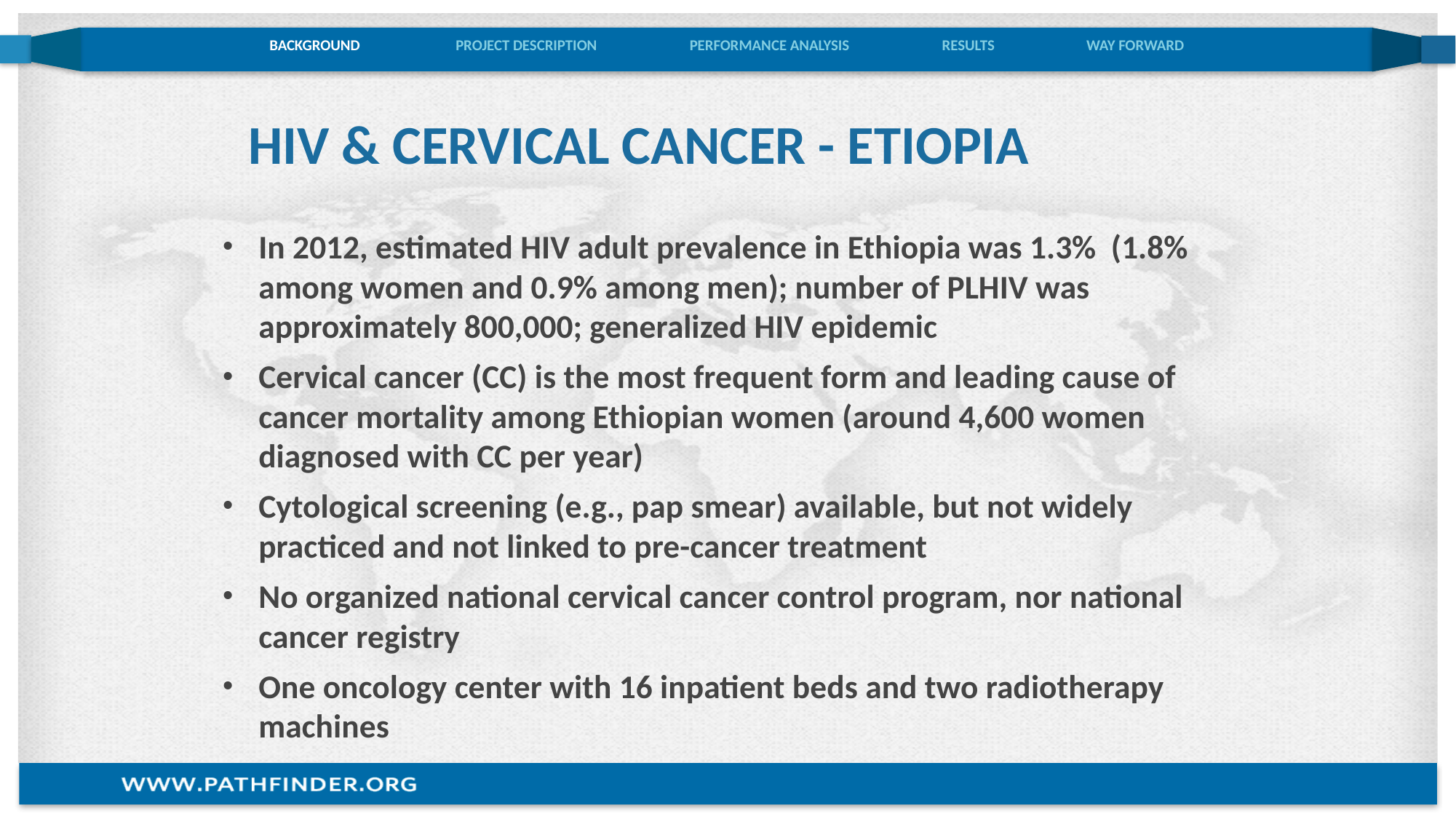

BACKGROUND
PROJECT DESCRIPTION
WAY FORWARD
PERFORMANCE ANALYSIS
RESULTS
# Hiv & Cervical cancer - Etiopia
In 2012, estimated HIV adult prevalence in Ethiopia was 1.3%  (1.8% among women and 0.9% among men); number of PLHIV was approximately 800,000; generalized HIV epidemic
Cervical cancer (CC) is the most frequent form and leading cause of cancer mortality among Ethiopian women (around 4,600 women diagnosed with CC per year)
Cytological screening (e.g., pap smear) available, but not widely practiced and not linked to pre-cancer treatment
No organized national cervical cancer control program, nor national cancer registry
One oncology center with 16 inpatient beds and two radiotherapy machines